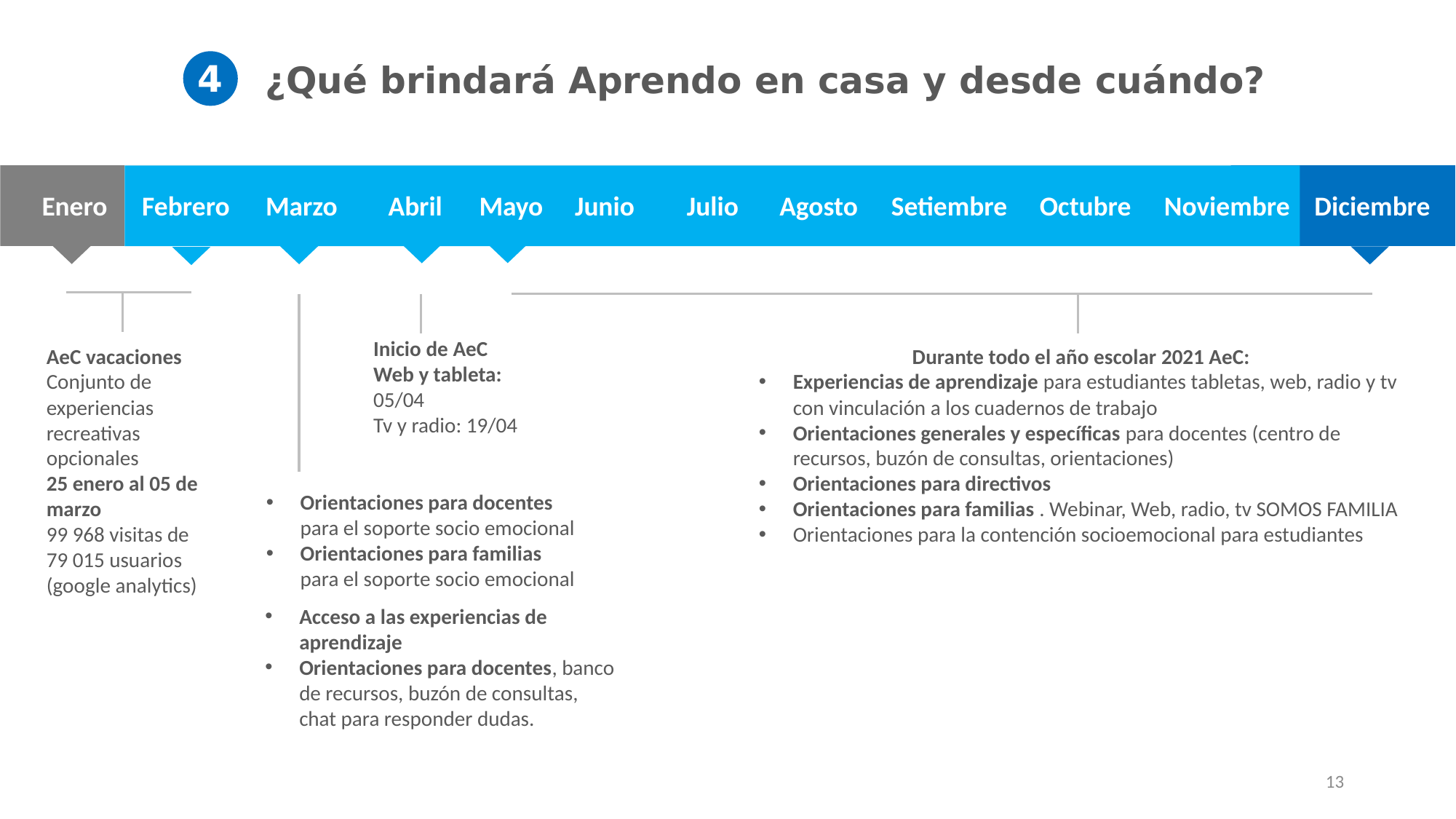

4
¿Qué brindará Aprendo en casa y desde cuándo?

Enero
Febrero
Marzo
Abril
Mayo
Junio
Julio
Agosto
Setiembre
Octubre
Noviembre
Diciembre

Inicio de AeC
Web y tableta: 05/04
Tv y radio: 19/04
AeC vacaciones
Conjunto de experiencias recreativas opcionales
25 enero al 05 de marzo
99 968 visitas de
79 015 usuarios (google analytics)
Durante todo el año escolar 2021 AeC:
Experiencias de aprendizaje para estudiantes tabletas, web, radio y tv con vinculación a los cuadernos de trabajo
Orientaciones generales y específicas para docentes (centro de recursos, buzón de consultas, orientaciones)
Orientaciones para directivos
Orientaciones para familias . Webinar, Web, radio, tv SOMOS FAMILIA
Orientaciones para la contención socioemocional para estudiantes
Orientaciones para docentes para el soporte socio emocional
Orientaciones para familias para el soporte socio emocional
Acceso a las experiencias de aprendizaje
Orientaciones para docentes, banco de recursos, buzón de consultas, chat para responder dudas.
13